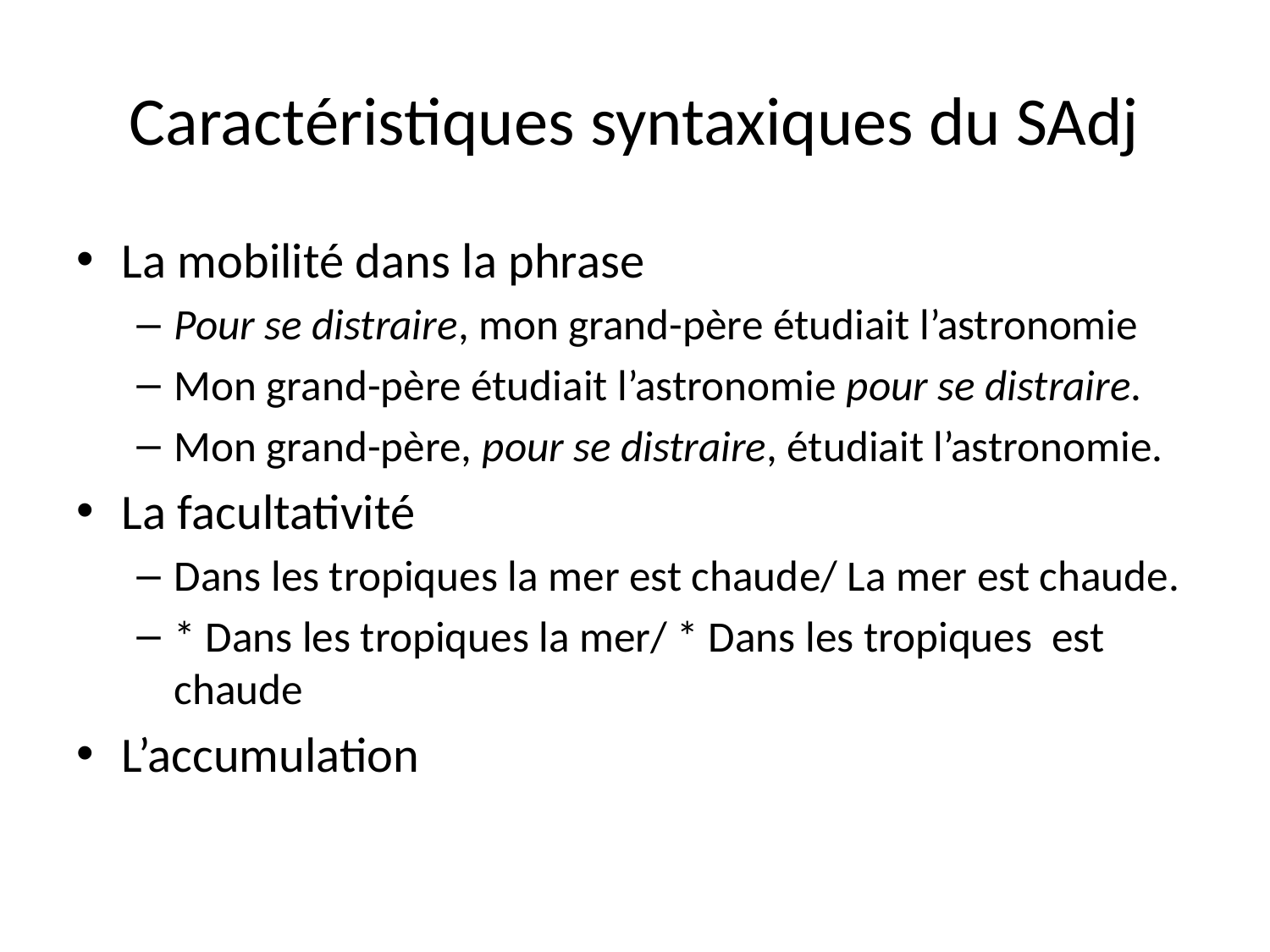

# Caractéristiques syntaxiques du SAdj
La mobilité dans la phrase
Pour se distraire, mon grand-père étudiait l’astronomie
Mon grand-père étudiait l’astronomie pour se distraire.
Mon grand-père, pour se distraire, étudiait l’astronomie.
La facultativité
Dans les tropiques la mer est chaude/ La mer est chaude.
* Dans les tropiques la mer/ * Dans les tropiques  est chaude
L’accumulation